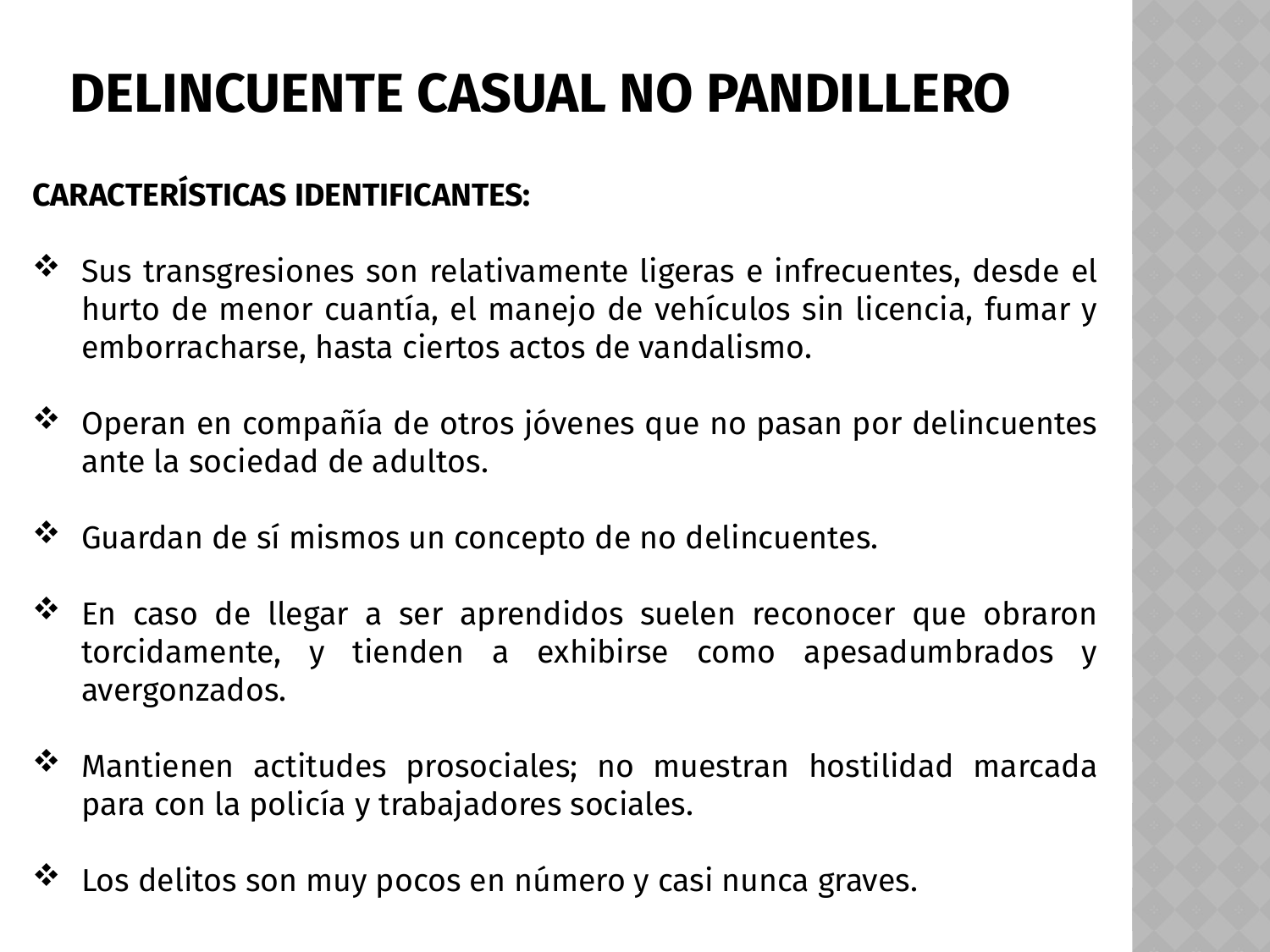

# Delincuente casual no pandillero
CARACTERÍSTICAS IDENTIFICANTES:

Sus transgresiones son relativamente ligeras e infrecuentes, desde el hurto de menor cuantía, el manejo de vehículos sin licencia, fumar y emborracharse, hasta ciertos actos de vandalismo.

Operan en compañía de otros jóvenes que no pasan por delincuentes ante la sociedad de adultos.

Guardan de sí mismos un concepto de no delincuentes.

En caso de llegar a ser aprendidos suelen reconocer que obraron torcidamente, y tienden a exhibirse como apesadumbrados y avergonzados.

Mantienen actitudes prosociales; no muestran hostilidad marcada para con la policía y trabajadores sociales.

Los delitos son muy pocos en número y casi nunca graves.